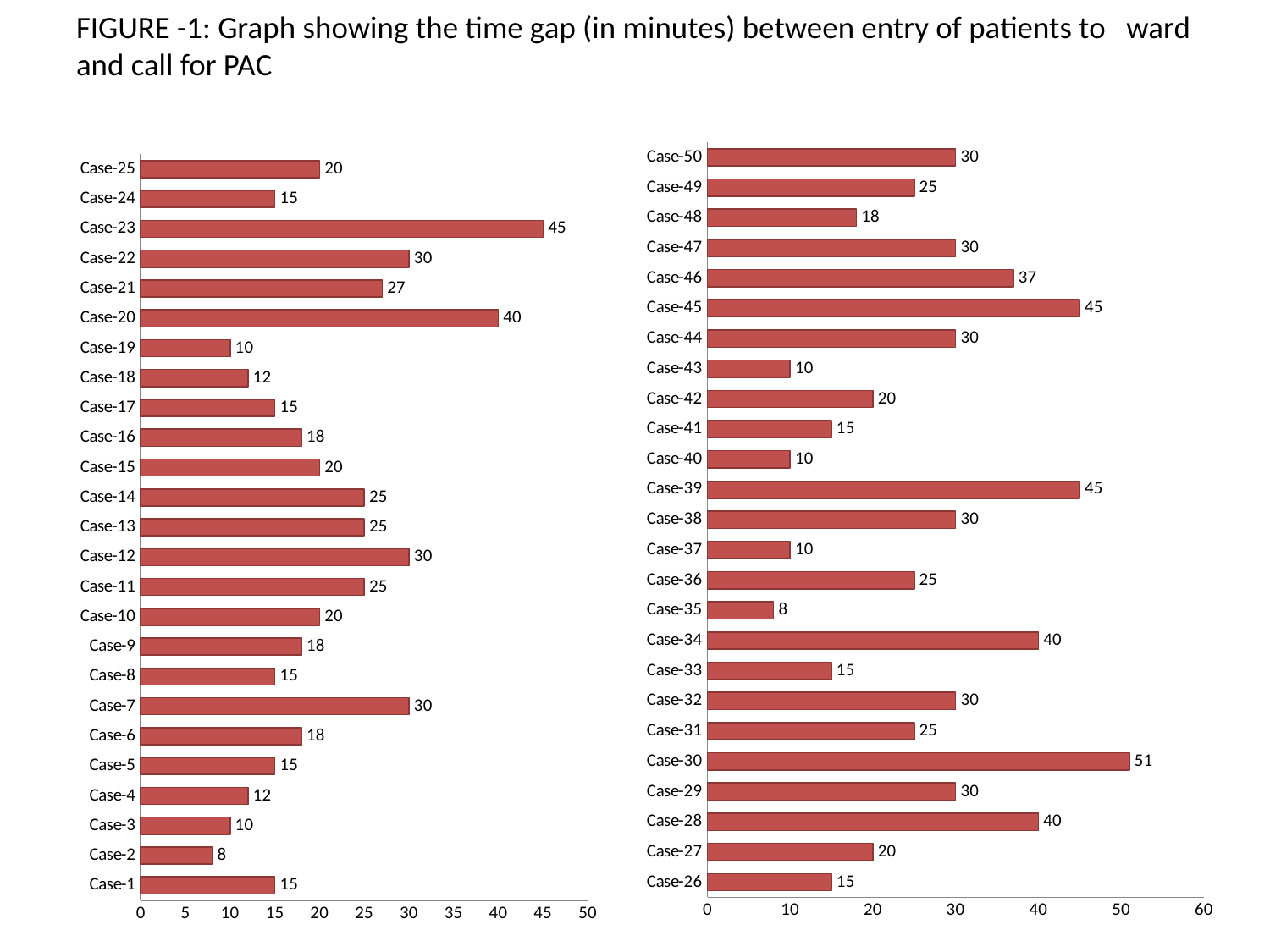

# FIGURE -1: Graph showing the time gap (in minutes) between entry of patients to   ward and call for PAC

### Chart

| Category |  |
|---|---|
| Case-1 | 15.0 |
| Case-2 | 8.0 |
| Case-3 | 10.0 |
| Case-4 | 12.0 |
| Case-5 | 15.0 |
| Case-6 | 18.0 |
| Case-7 | 30.0 |
| Case-8 | 15.0 |
| Case-9 | 18.0 |
| Case-10 | 20.0 |
| Case-11 | 25.0 |
| Case-12 | 30.0 |
| Case-13 | 25.0 |
| Case-14 | 25.0 |
| Case-15 | 20.0 |
| Case-16 | 18.0 |
| Case-17 | 15.0 |
| Case-18 | 12.0 |
| Case-19 | 10.0 |
| Case-20 | 40.0 |
| Case-21 | 27.0 |
| Case-22 | 30.0 |
| Case-23 | 45.0 |
| Case-24 | 15.0 |
| Case-25 | 20.0 |

### Chart

| Category |  |
|---|---|
| Case-26 | 15.0 |
| Case-27 | 20.0 |
| Case-28 | 40.0 |
| Case-29 | 30.0 |
| Case-30 | 51.0 |
| Case-31 | 25.0 |
| Case-32 | 30.0 |
| Case-33 | 15.0 |
| Case-34 | 40.0 |
| Case-35 | 8.0 |
| Case-36 | 25.0 |
| Case-37 | 10.0 |
| Case-38 | 30.0 |
| Case-39 | 45.0 |
| Case-40 | 10.0 |
| Case-41 | 15.0 |
| Case-42 | 20.0 |
| Case-43 | 10.0 |
| Case-44 | 30.0 |
| Case-45 | 45.0 |
| Case-46 | 37.0 |
| Case-47 | 30.0 |
| Case-48 | 18.0 |
| Case-49 | 25.0 |
| Case-50 | 30.0 |